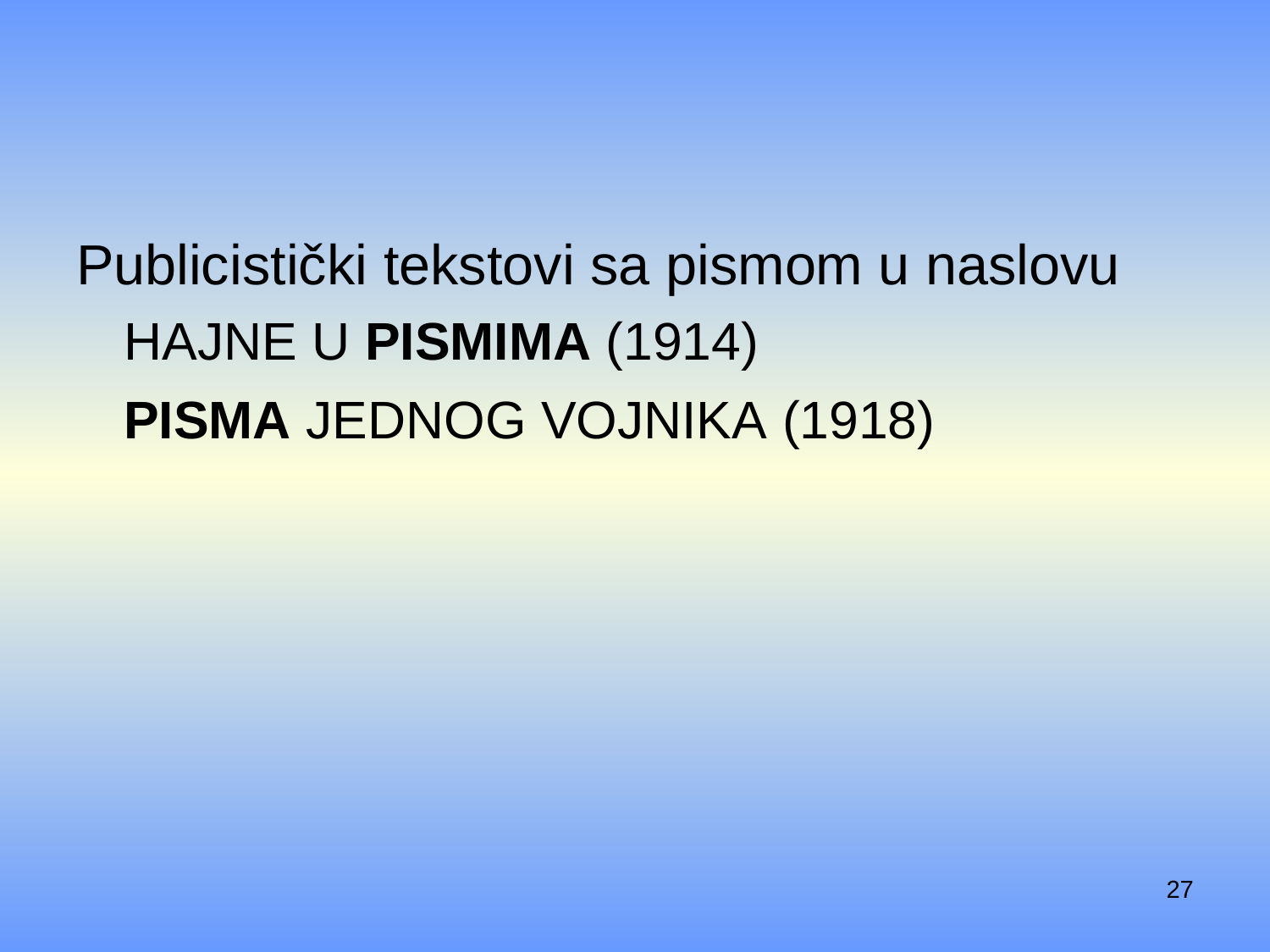

#
Publicistički tekstovi sa pismom u naslovu
Hajne u pismima (1914)
Pisma jednog vojnika (1918)

27